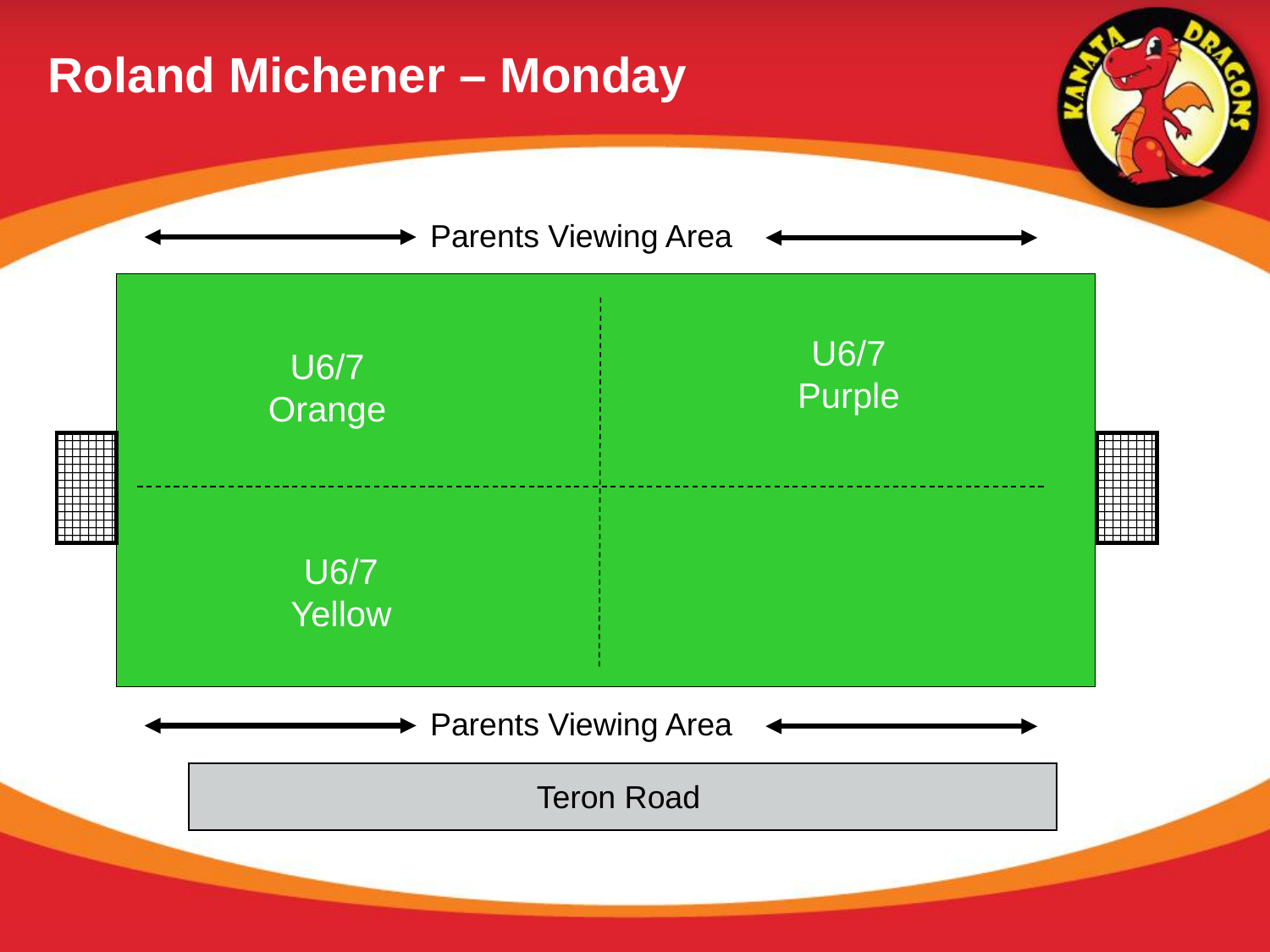

# Roland Michener – Monday
Parents Viewing Area

U6/7
Purple
U6/7
Orange

U6/7
Yellow
Parents Viewing Area

Teron Road